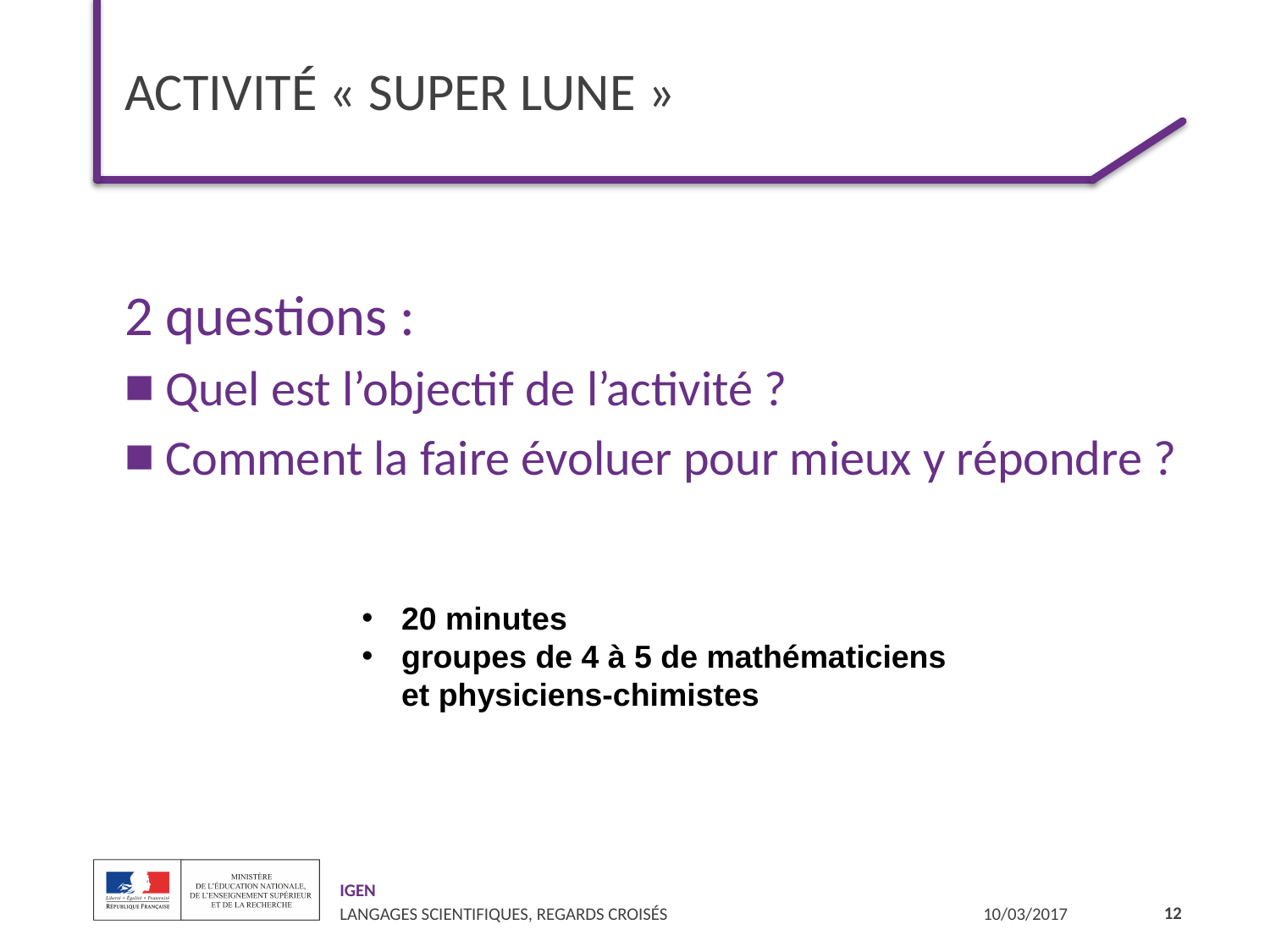

# Activité « super lune »
2 questions :
 Quel est l’objectif de l’activité ?
 Comment la faire évoluer pour mieux y répondre ?
20 minutes
groupes de 4 à 5 de mathématiciens et physiciens-chimistes
12